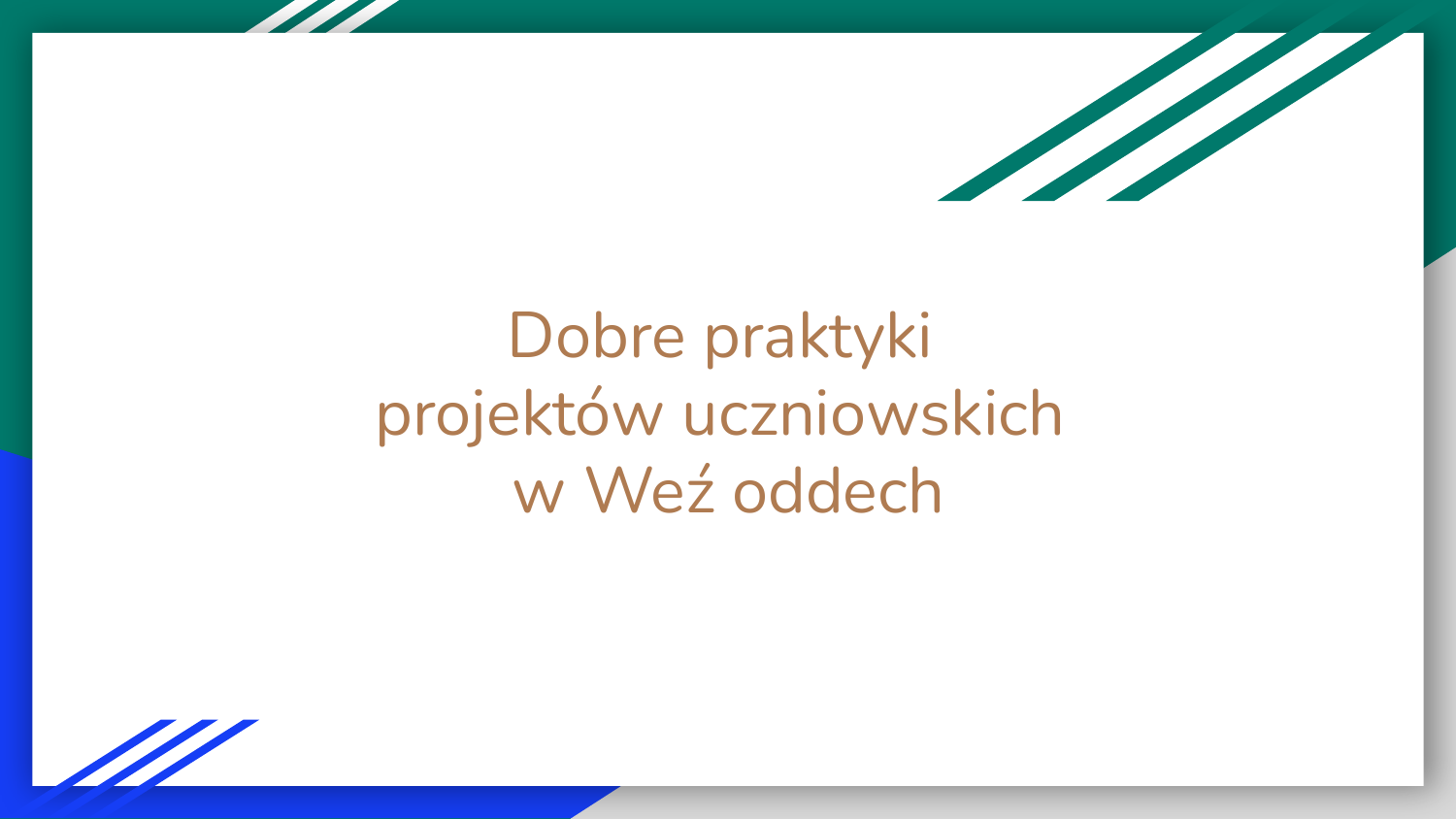

# Dobre praktyki projektów uczniowskich
w Weź oddech